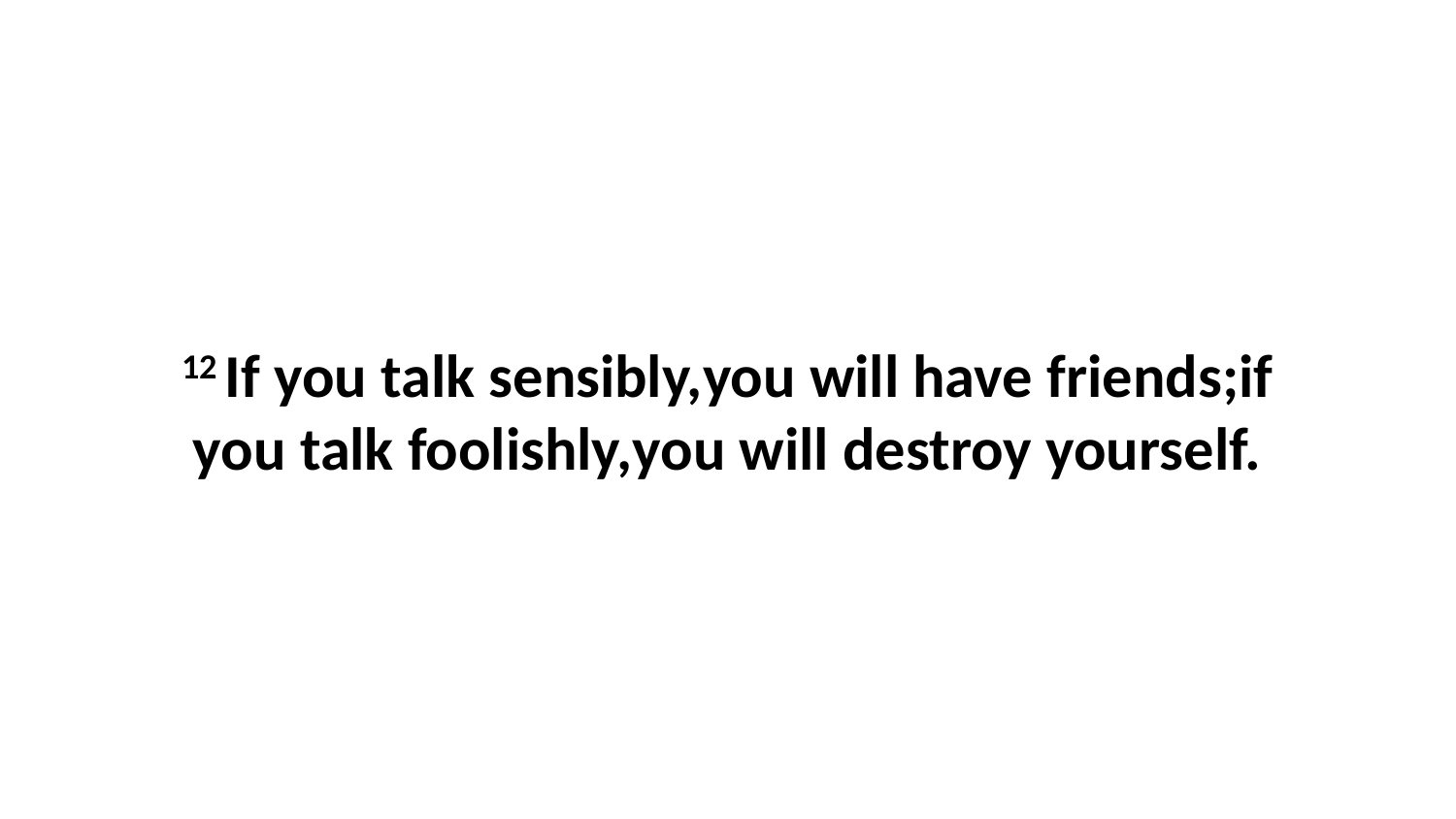

12 If you talk sensibly,you will have friends;if you talk foolishly,you will destroy yourself.